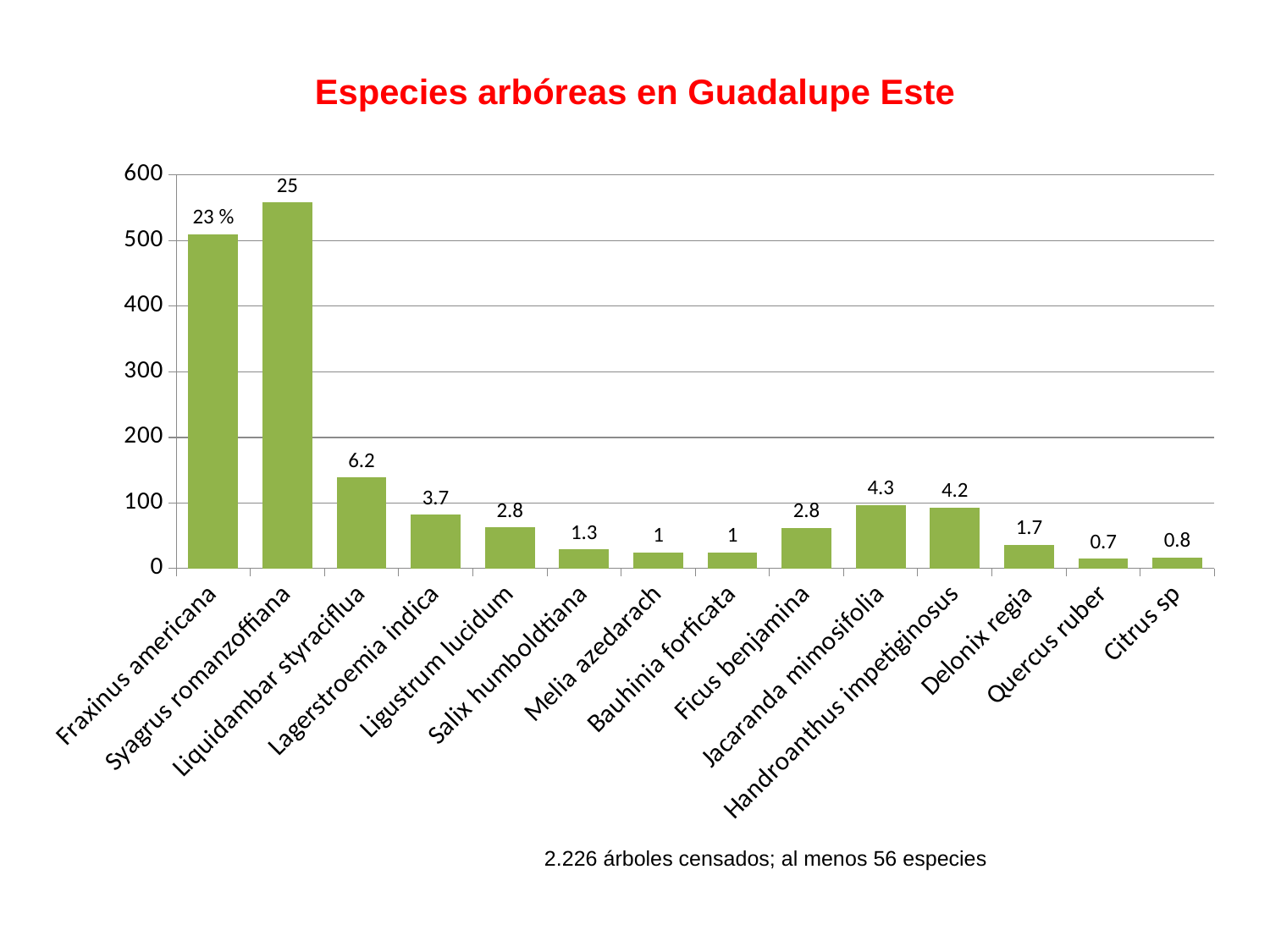

# Especies arbóreas en Guadalupe Este

### Chart

| Category |  |
|---|---|
| Fraxinus americana | 510.0 |
| Syagrus romanzoffiana | 558.0 |
| Liquidambar styraciflua | 139.0 |
| Lagerstroemia indica | 82.0 |
| Ligustrum lucidum | 63.0 |
| Salix humboldtiana | 29.0 |
| Melia azedarach | 25.0 |
| Bauhinia forficata | 25.0 |
| Ficus benjamina | 62.0 |
| Jacaranda mimosifolia | 97.0 |
| Handroanthus impetiginosus | 93.0 |
| Delonix regia | 36.0 |
| Quercus ruber | 15.0 |
| Citrus sp | 17.0 |
2.226 árboles censados; al menos 56 especies